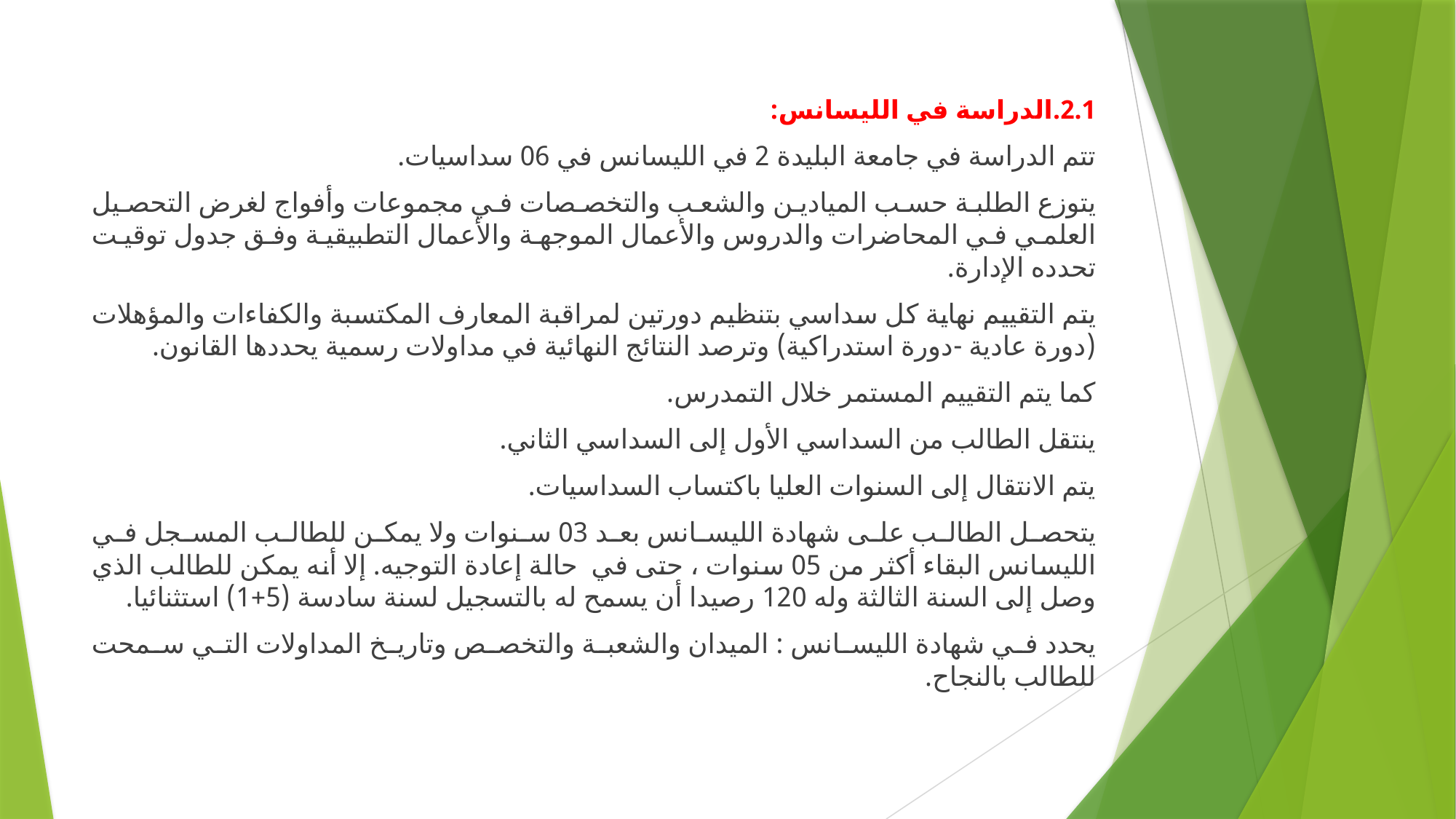

2.1.الدراسة في الليسانس:
تتم الدراسة في جامعة البليدة 2 في الليسانس في 06 سداسيات.
يتوزع الطلبة حسب الميادين والشعب والتخصصات في مجموعات وأفواج لغرض التحصيل العلمي في المحاضرات والدروس والأعمال الموجهة والأعمال التطبيقية وفق جدول توقيت تحدده الإدارة.
يتم التقييم نهاية كل سداسي بتنظيم دورتين لمراقبة المعارف المكتسبة والكفاءات والمؤهلات (دورة عادية -دورة استدراكية) وترصد النتائج النهائية في مداولات رسمية يحددها القانون.
كما يتم التقييم المستمر خلال التمدرس.
ينتقل الطالب من السداسي الأول إلى السداسي الثاني.
يتم الانتقال إلى السنوات العليا باكتساب السداسيات.
يتحصل الطالب على شهادة الليسانس بعد 03 سنوات ولا يمكن للطالب المسجل في الليسانس البقاء أكثر من 05 سنوات ، حتى في  حالة إعادة التوجيه. إلا أنه يمكن للطالب الذي وصل إلى السنة الثالثة وله 120 رصيدا أن يسمح له بالتسجيل لسنة سادسة (5+1) استثنائيا.
يحدد في شهادة الليسانس : الميدان والشعبة والتخصص وتاريخ المداولات التي سمحت للطالب بالنجاح.